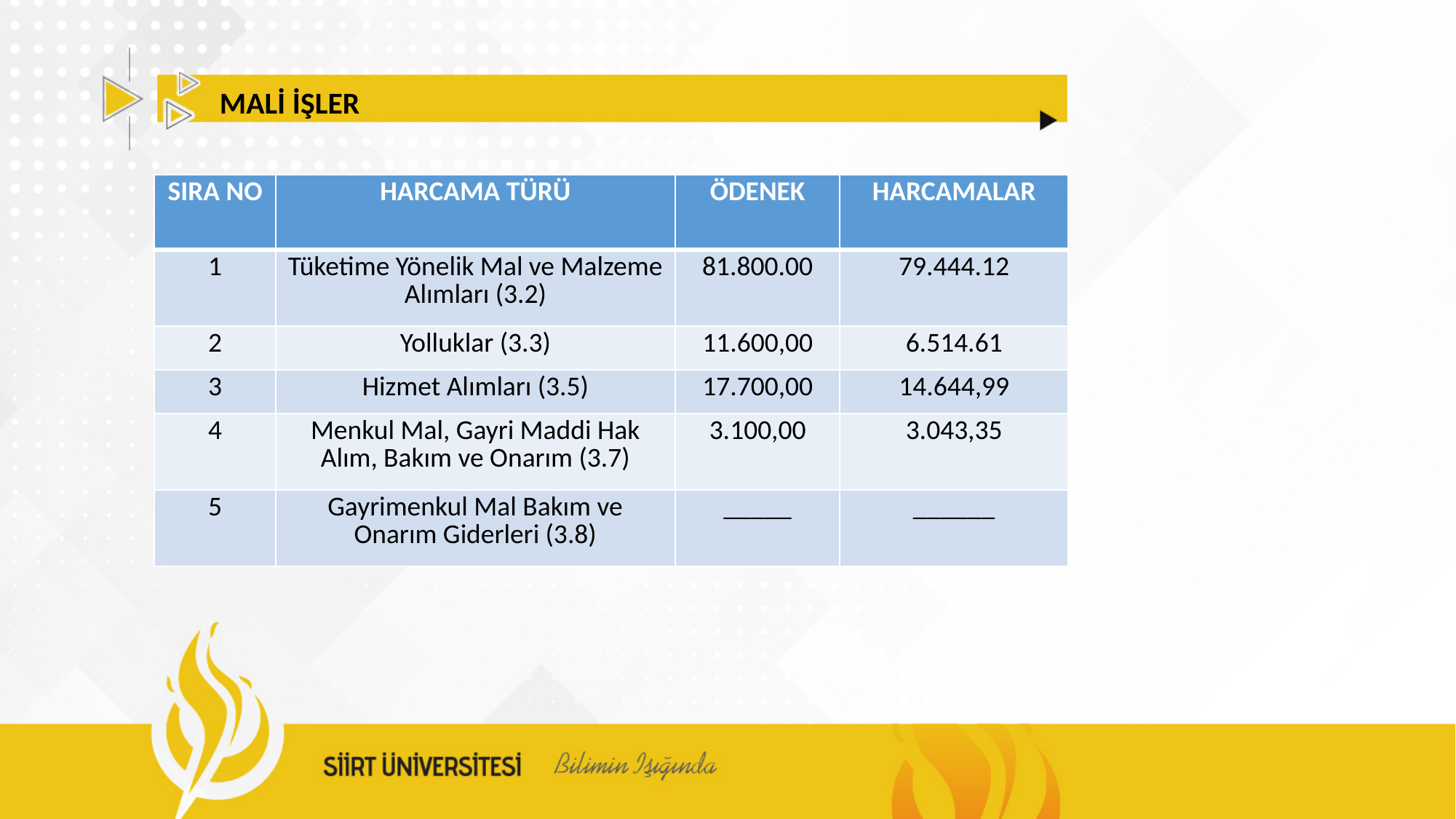

MALİ İŞLER
| SIRA NO | HARCAMA TÜRÜ | ÖDENEK | HARCAMALAR |
| --- | --- | --- | --- |
| 1 | Tüketime Yönelik Mal ve Malzeme Alımları (3.2) | 81.800.00 | 79.444.12 |
| 2 | Yolluklar (3.3) | 11.600,00 | 6.514.61 |
| 3 | Hizmet Alımları (3.5) | 17.700,00 | 14.644,99 |
| 4 | Menkul Mal, Gayri Maddi Hak Alım, Bakım ve Onarım (3.7) | 3.100,00 | 3.043,35 |
| 5 | Gayrimenkul Mal Bakım ve Onarım Giderleri (3.8) | \_\_\_\_\_ | \_\_\_\_\_\_ |